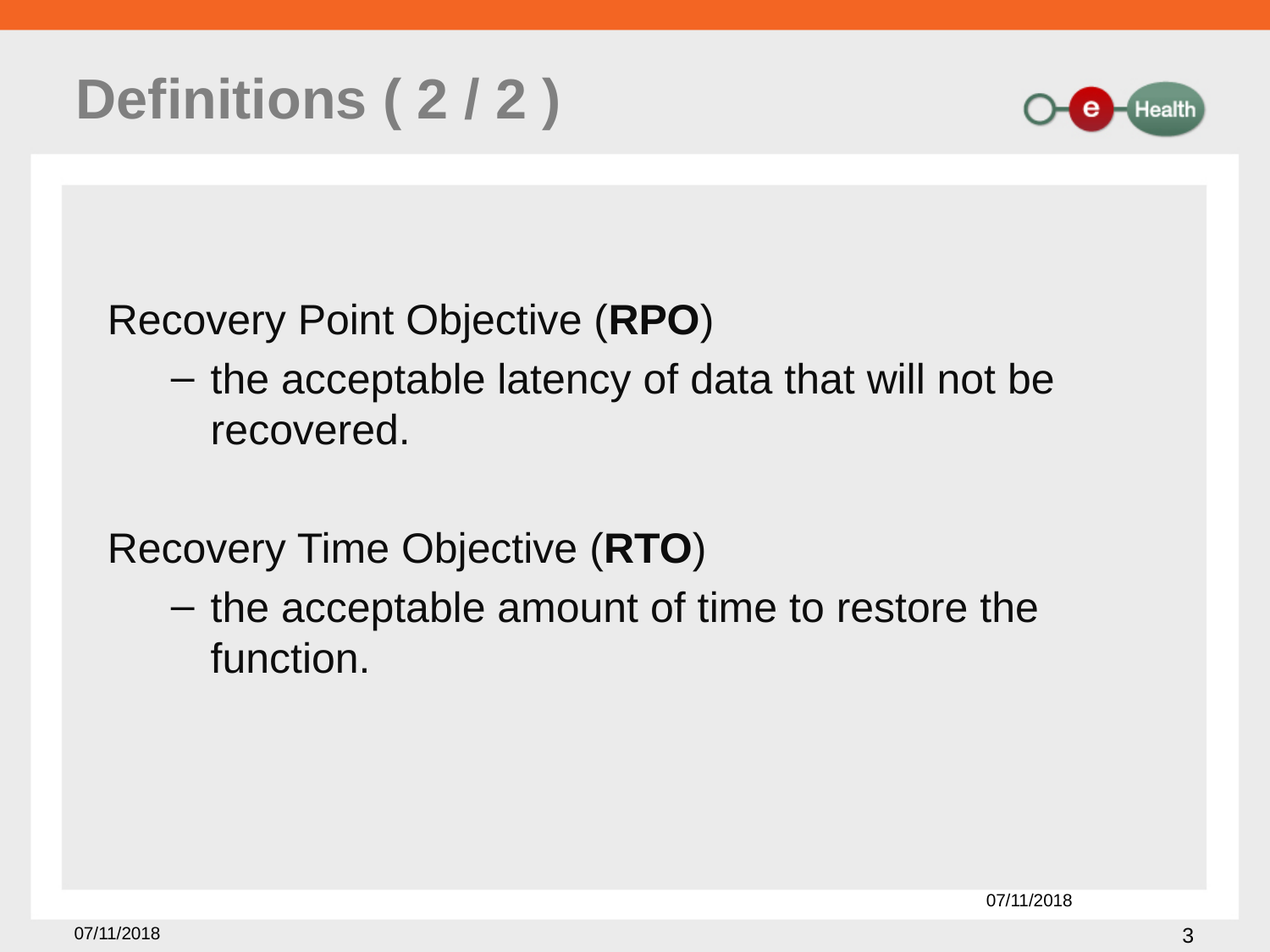

# Definitions ( 2 / 2 )
Recovery Point Objective (RPO)
the acceptable latency of data that will not be recovered.

Recovery Time Objective (RTO)
the acceptable amount of time to restore the function.

07/11/2018